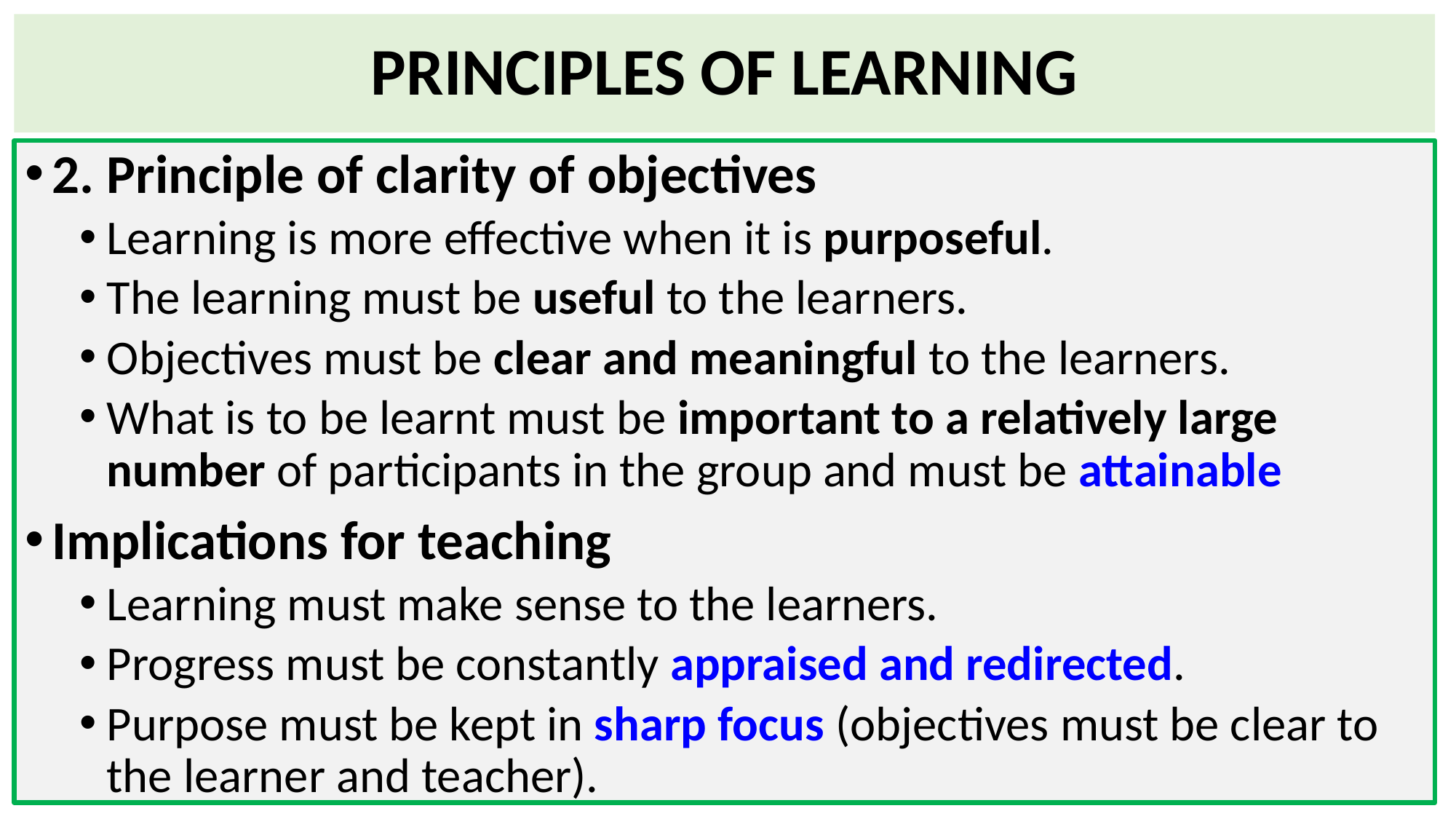

# PRINCIPLES OF LEARNING
2. Principle of clarity of objectives
Learning is more effective when it is purposeful.
The learning must be useful to the learners.
Objectives must be clear and meaningful to the learners.
What is to be learnt must be important to a relatively large number of participants in the group and must be attainable
Implications for teaching
Learning must make sense to the learners.
Progress must be constantly appraised and redirected.
Purpose must be kept in sharp focus (objectives must be clear to the learner and teacher).
75